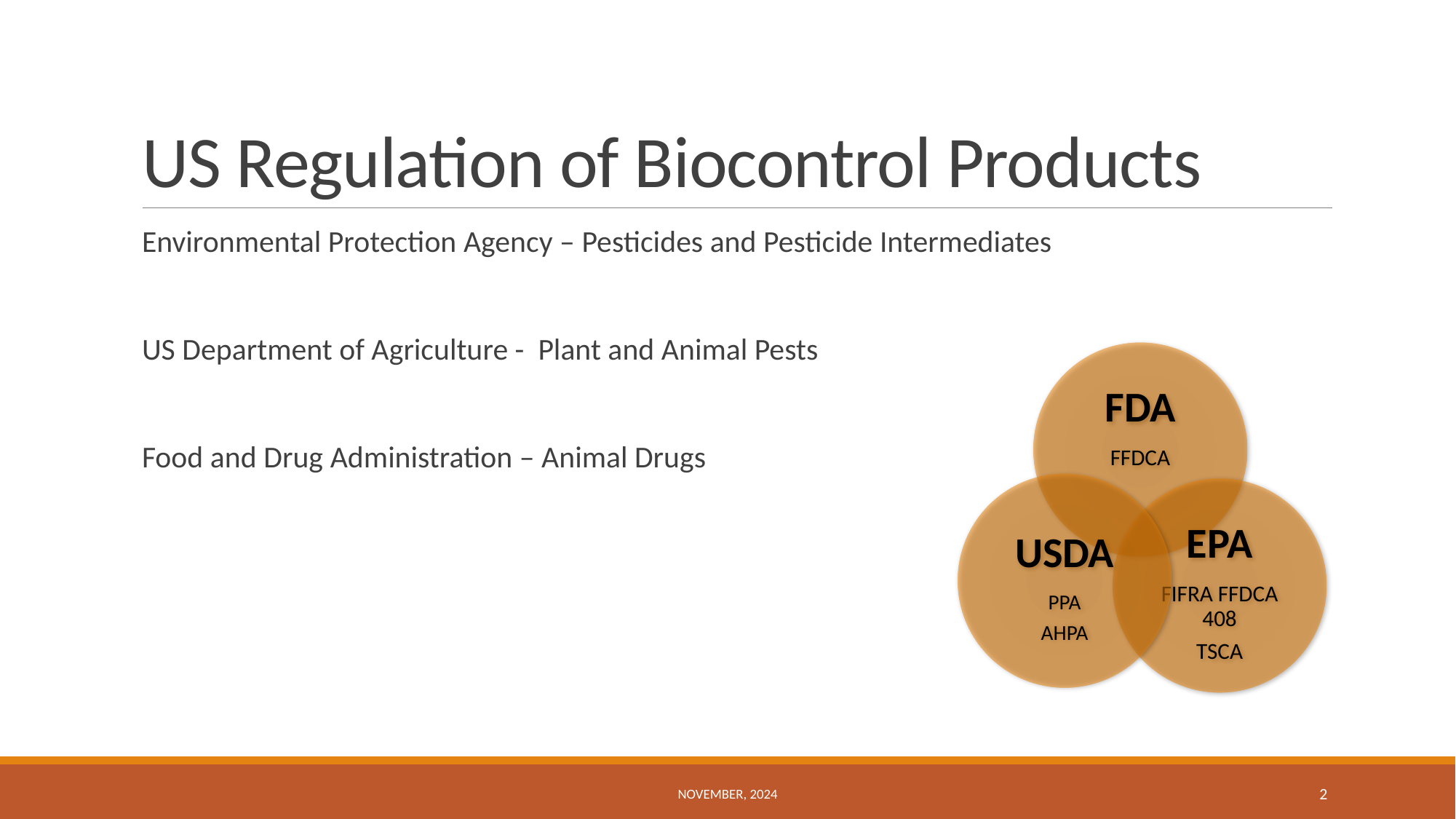

# US Regulation of Biocontrol Products
Environmental Protection Agency – Pesticides and Pesticide Intermediates

US Department of Agriculture -  Plant and Animal Pests

Food and Drug Administration – Animal Drugs
FDA
FFDCA
EPA
FIFRA FFDCA 408
TSCA
USDA
PPA
AHPA
November, 2024
2